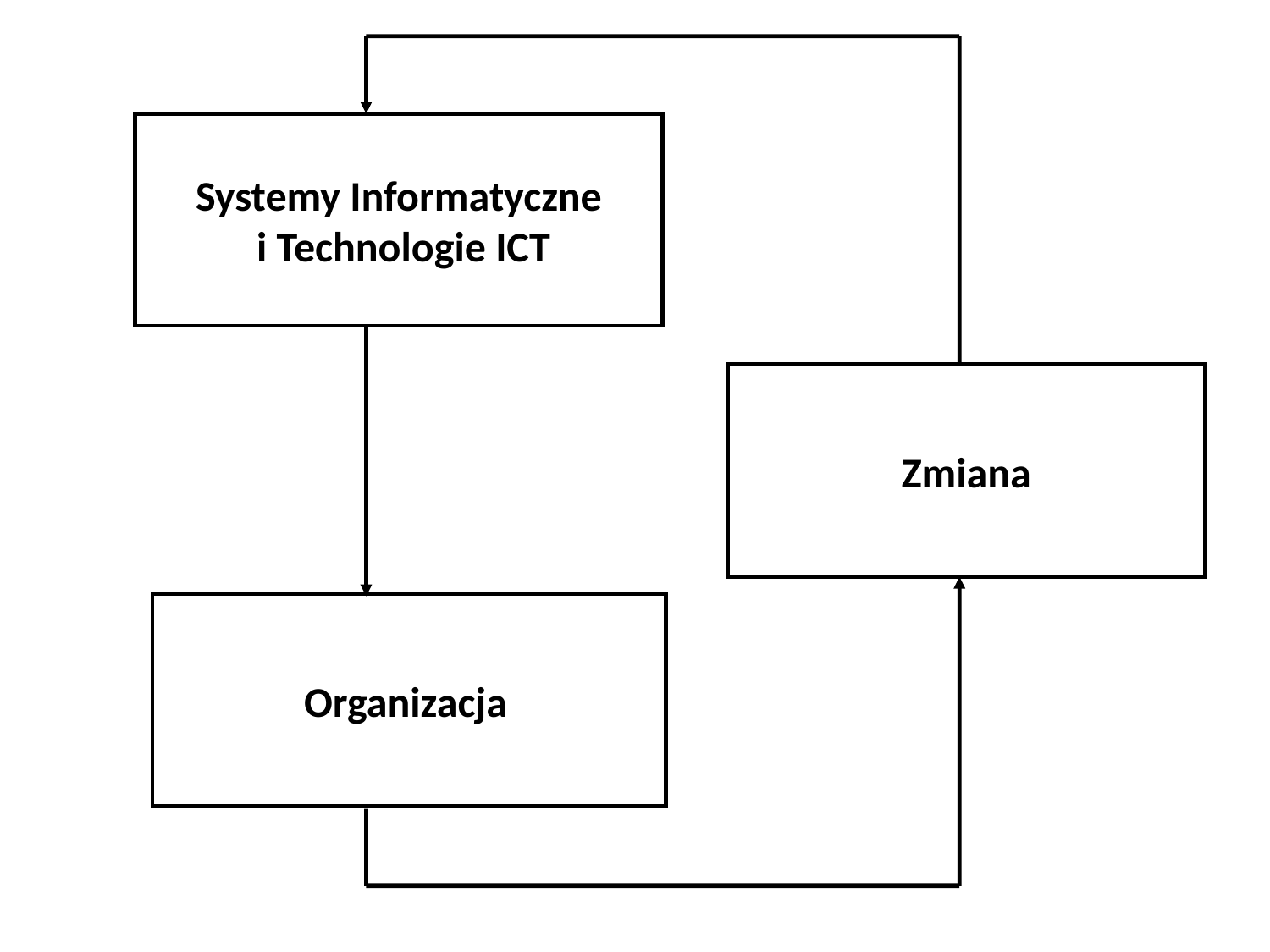

Systemy Informatyczne
 i Technologie ICT

Zmiana

Organizacja